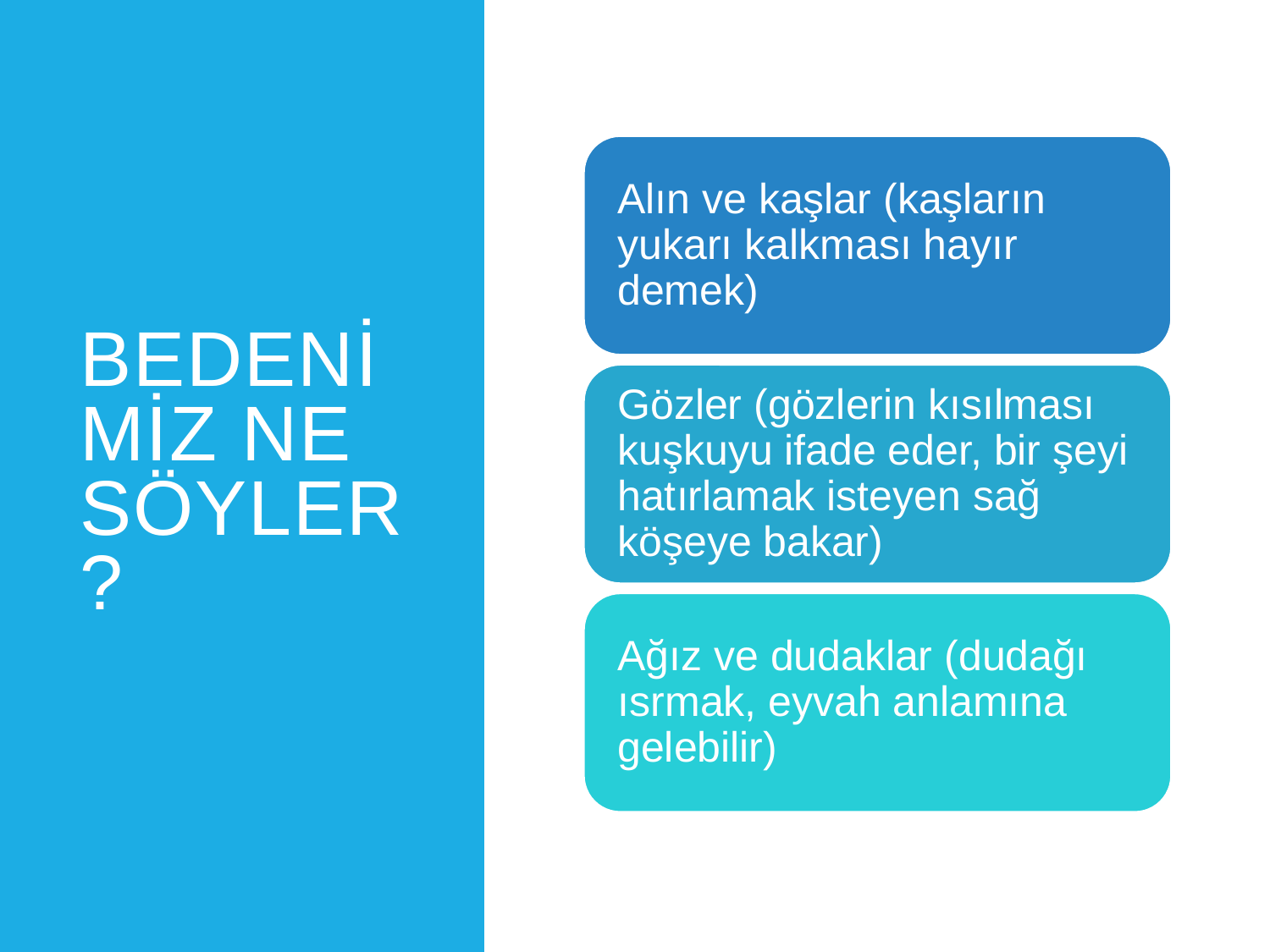

# Bedenimiz ne söyler?
Alın ve kaşlar (kaşların yukarı kalkması hayır demek)
Gözler (gözlerin kısılması kuşkuyu ifade eder, bir şeyi hatırlamak isteyen sağ köşeye bakar)
Ağız ve dudaklar (dudağı ısrmak, eyvah anlamına gelebilir)